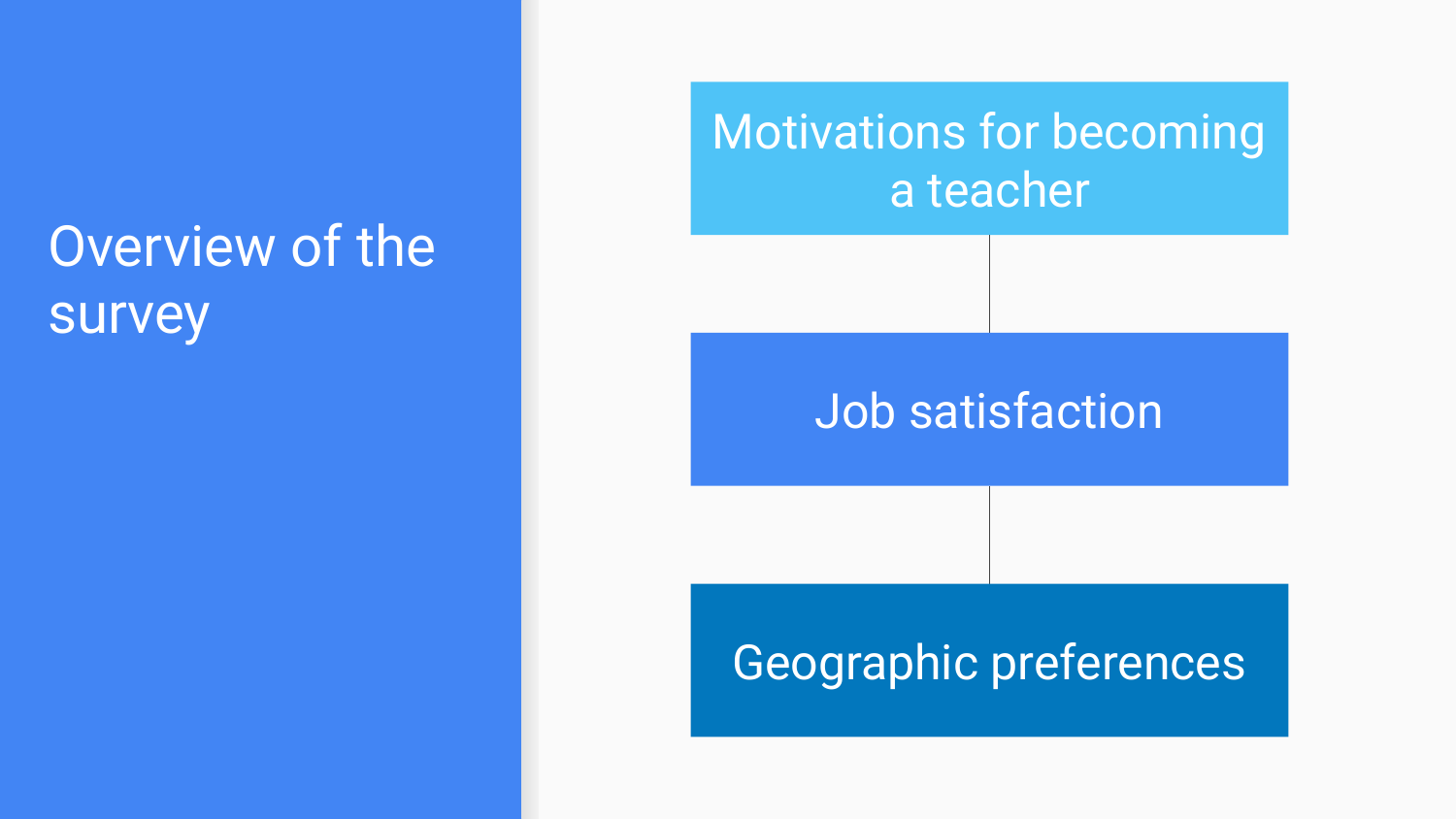

Motivations for becoming a teacher
# Overview of the survey
Job satisfaction
Geographic preferences